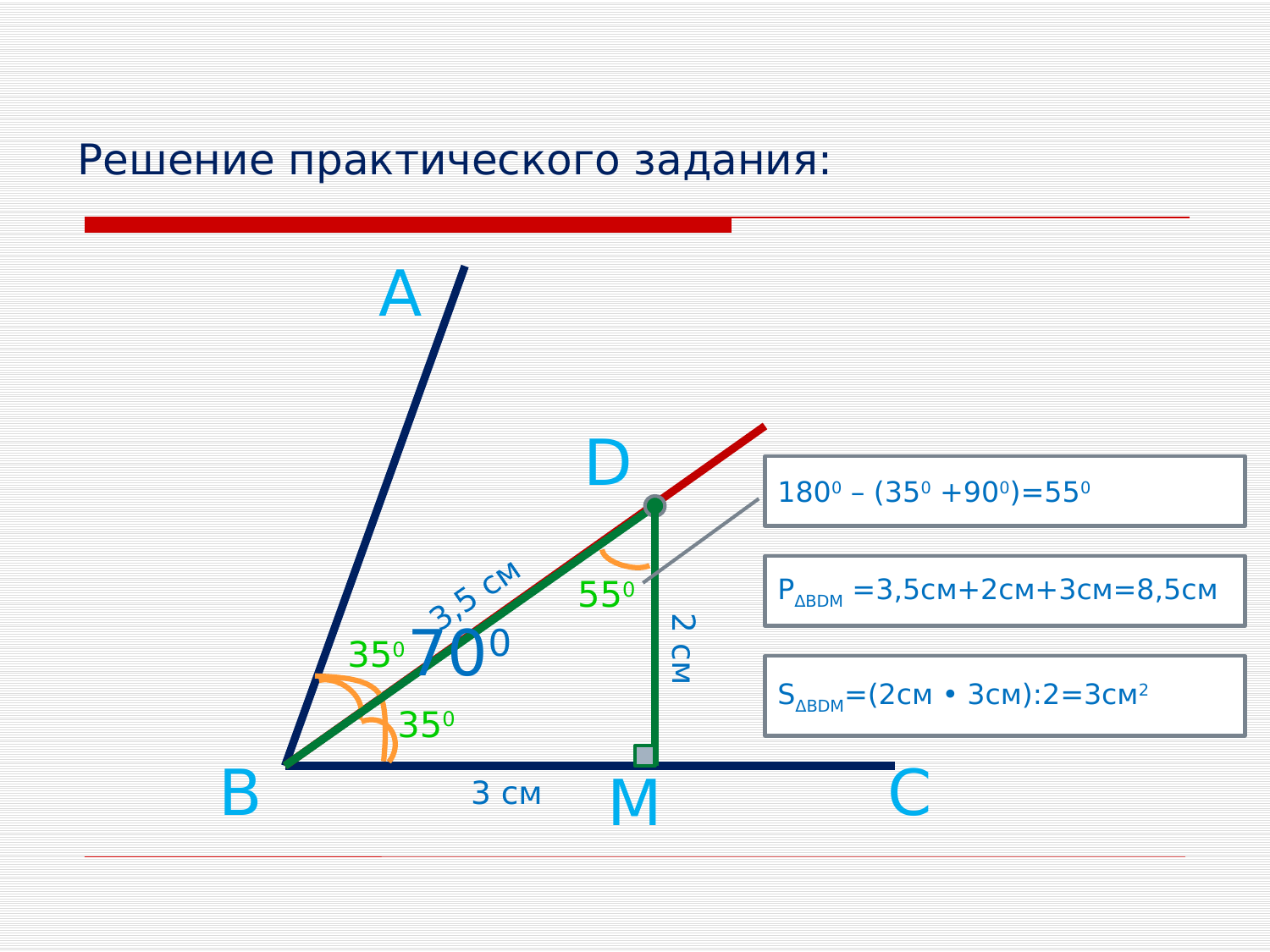

Решение практического задания:
А
D
1800 – (350 +900)=550

PΔBDM =3,5см+2см+3см=8,5см
550
3,5 см
700
2 см
350
SΔBDM=(2см • 3см):2=3см2

350

В

С
М
3 см